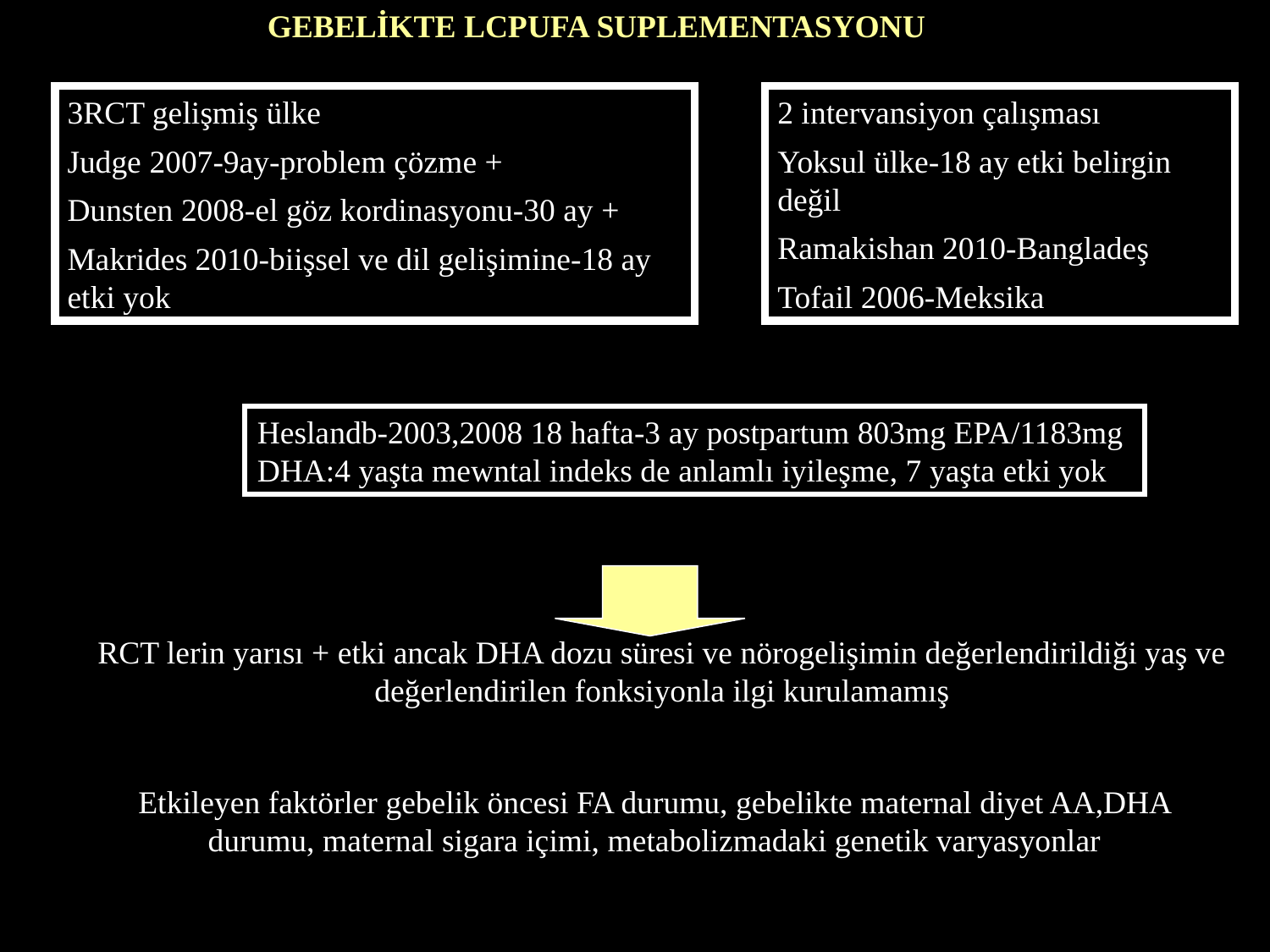

GEBELİKTE LCPUFA SUPLEMENTASYONU

3RCT gelişmiş ülke
Judge 2007-9ay-problem çözme +
Dunsten 2008-el göz kordinasyonu-30 ay +
Makrides 2010-biişsel ve dil gelişimine-18 ay etki yok
2 intervansiyon çalışması
Yoksul ülke-18 ay etki belirgin değil
Ramakishan 2010-Bangladeş
Tofail 2006-Meksika
Heslandb-2003,2008 18 hafta-3 ay postpartum 803mg EPA/1183mg DHA:4 yaşta mewntal indeks de anlamlı iyileşme, 7 yaşta etki yok

RCT lerin yarısı + etki ancak DHA dozu süresi ve nörogelişimin değerlendirildiği yaş ve değerlendirilen fonksiyonla ilgi kurulamamış

Etkileyen faktörler gebelik öncesi FA durumu, gebelikte maternal diyet AA,DHA durumu, maternal sigara içimi, metabolizmadaki genetik varyasyonlar